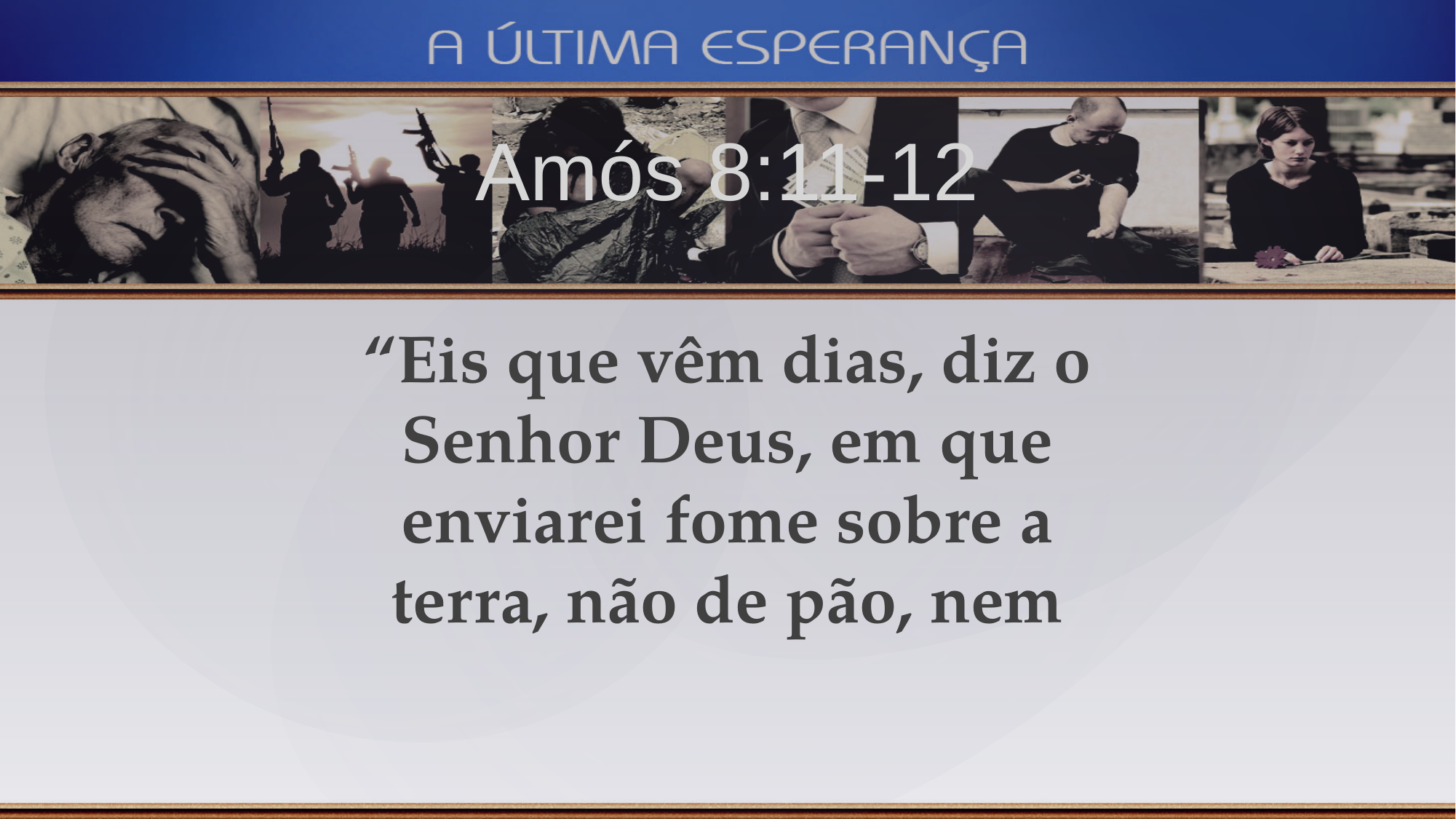

Amós 8:11-12
“Eis que vêm dias, diz o Senhor Deus, em que enviarei fome sobre a terra, não de pão, nem